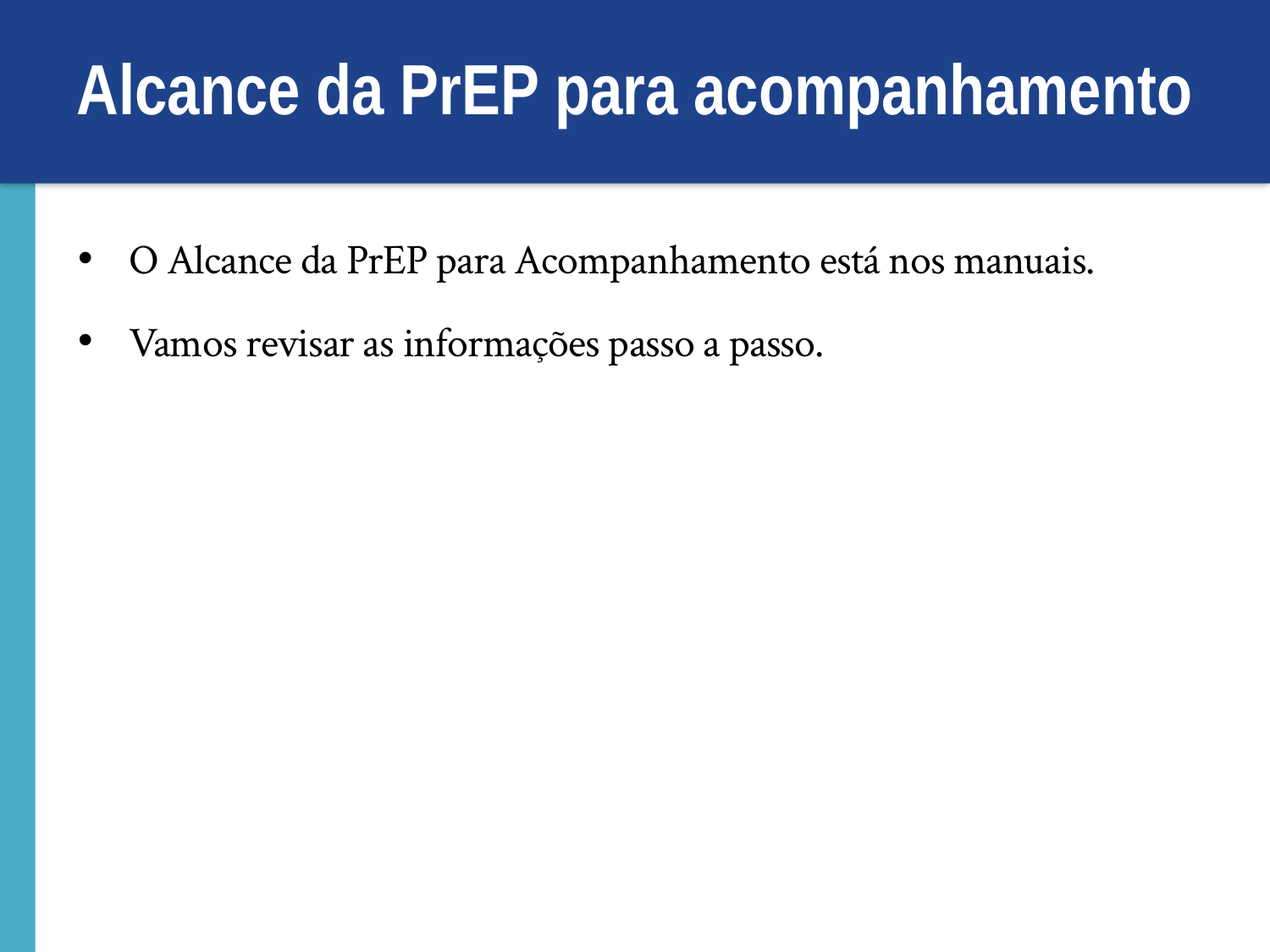

# Alcance da PrEP para acompanhamento
O Alcance da PrEP para Acompanhamento está nos manuais.
Vamos revisar as informações passo a passo.